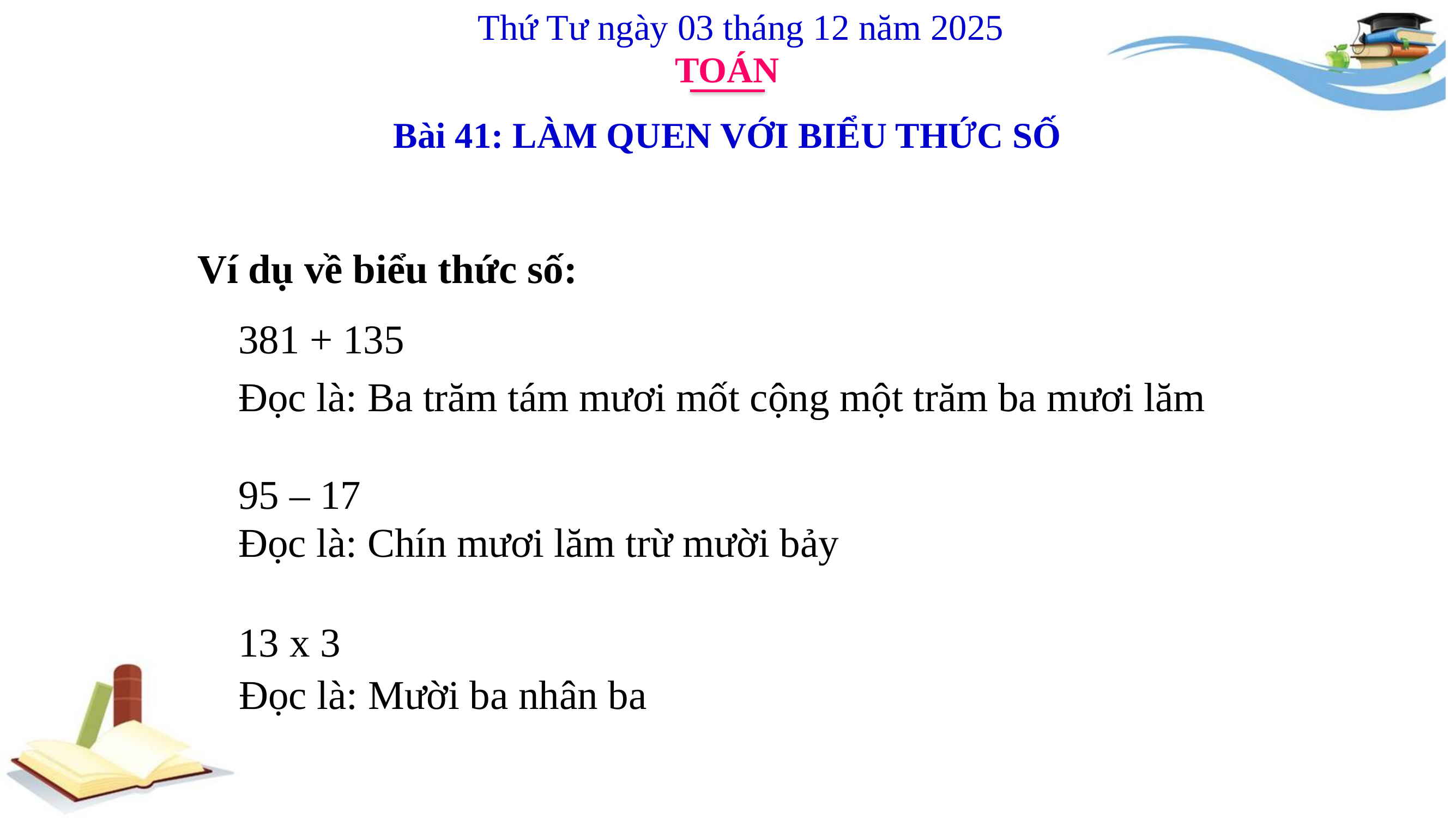

Thứ Tư ngày 03 tháng 12 năm 2025

TOÁN
Bài 41: LÀM QUEN VỚI BIỂU THỨC SỐ
Ví dụ về biểu thức số:
381 + 135
Đọc là: Ba trăm tám mươi mốt cộng một trăm ba mươi lăm
95 – 17
Đọc là: Chín mươi lăm trừ mười bảy
13 x 3
Đọc là: Mười ba nhân ba